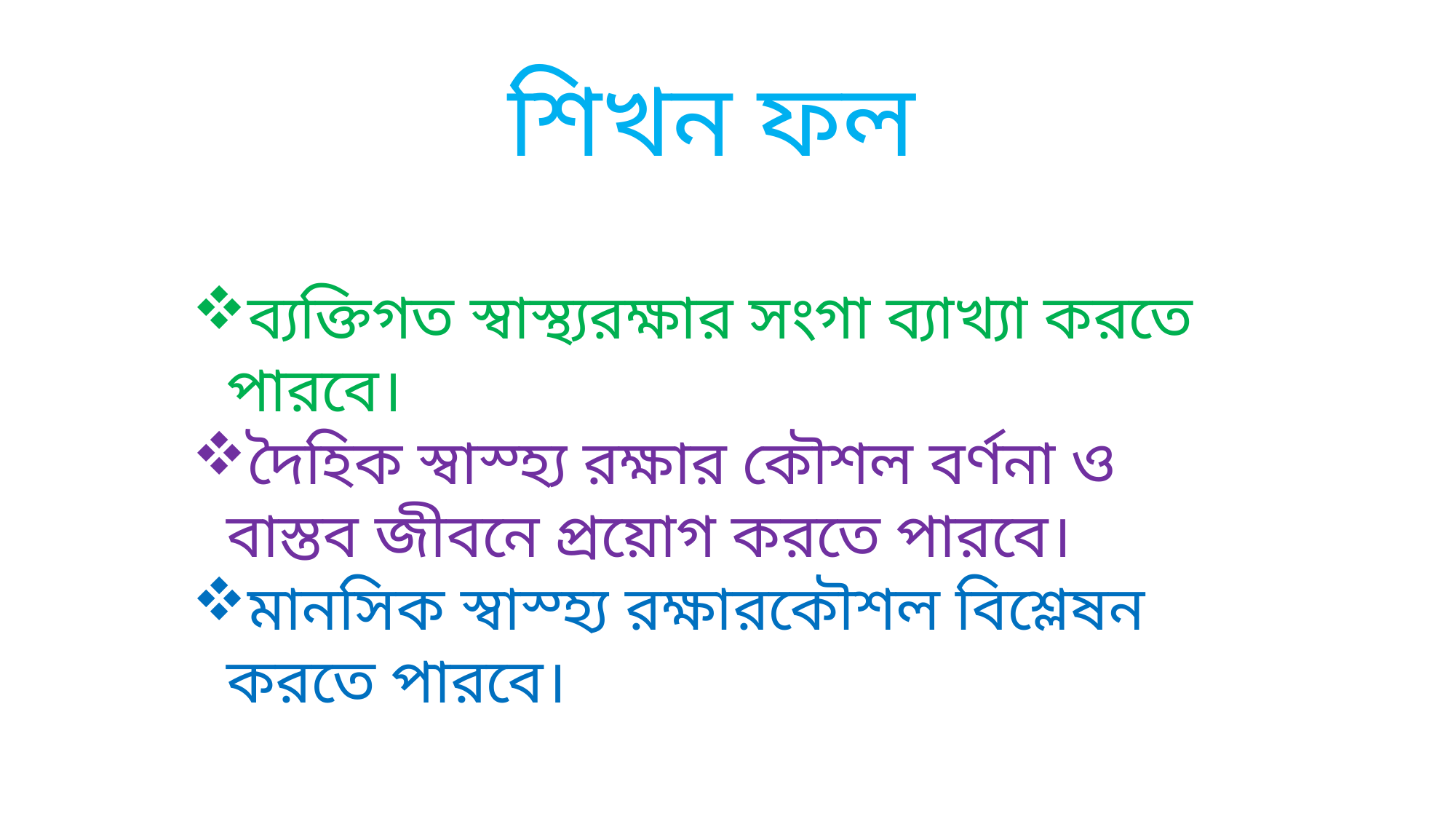

শিখন ফল
ব্যক্তিগত স্বাস্থ্যরক্ষার সংগা ব্যাখ্যা করতে পারবে।
দৈহিক স্বাস্হ্য রক্ষার কৌশল বর্ণনা ও বাস্তব জীবনে প্রয়োগ করতে পারবে।
মানসিক স্বাস্হ্য রক্ষারকৌশল বিশ্লেষন করতে পারবে।